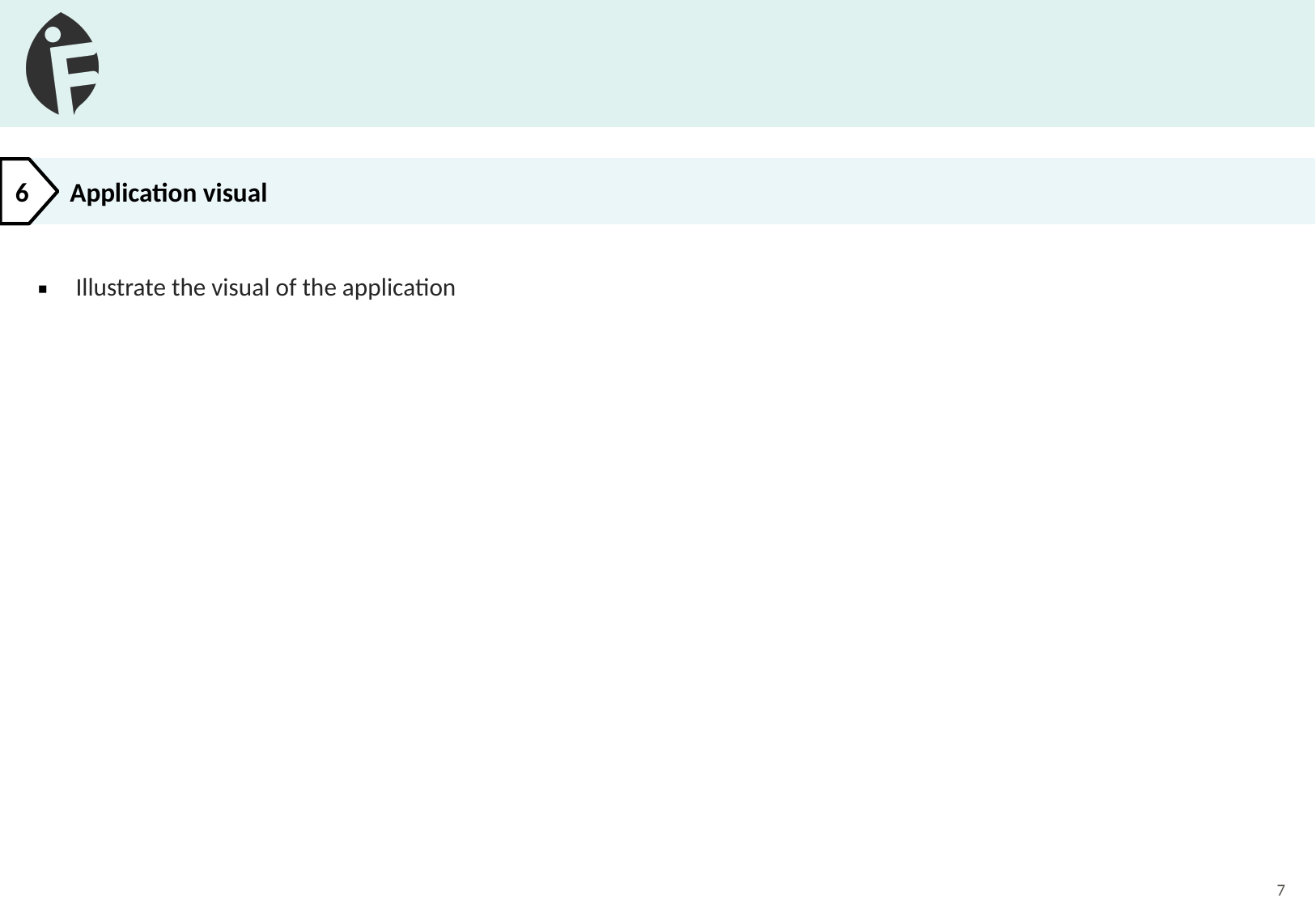

#

Application visual
6
Illustrate the visual of the application